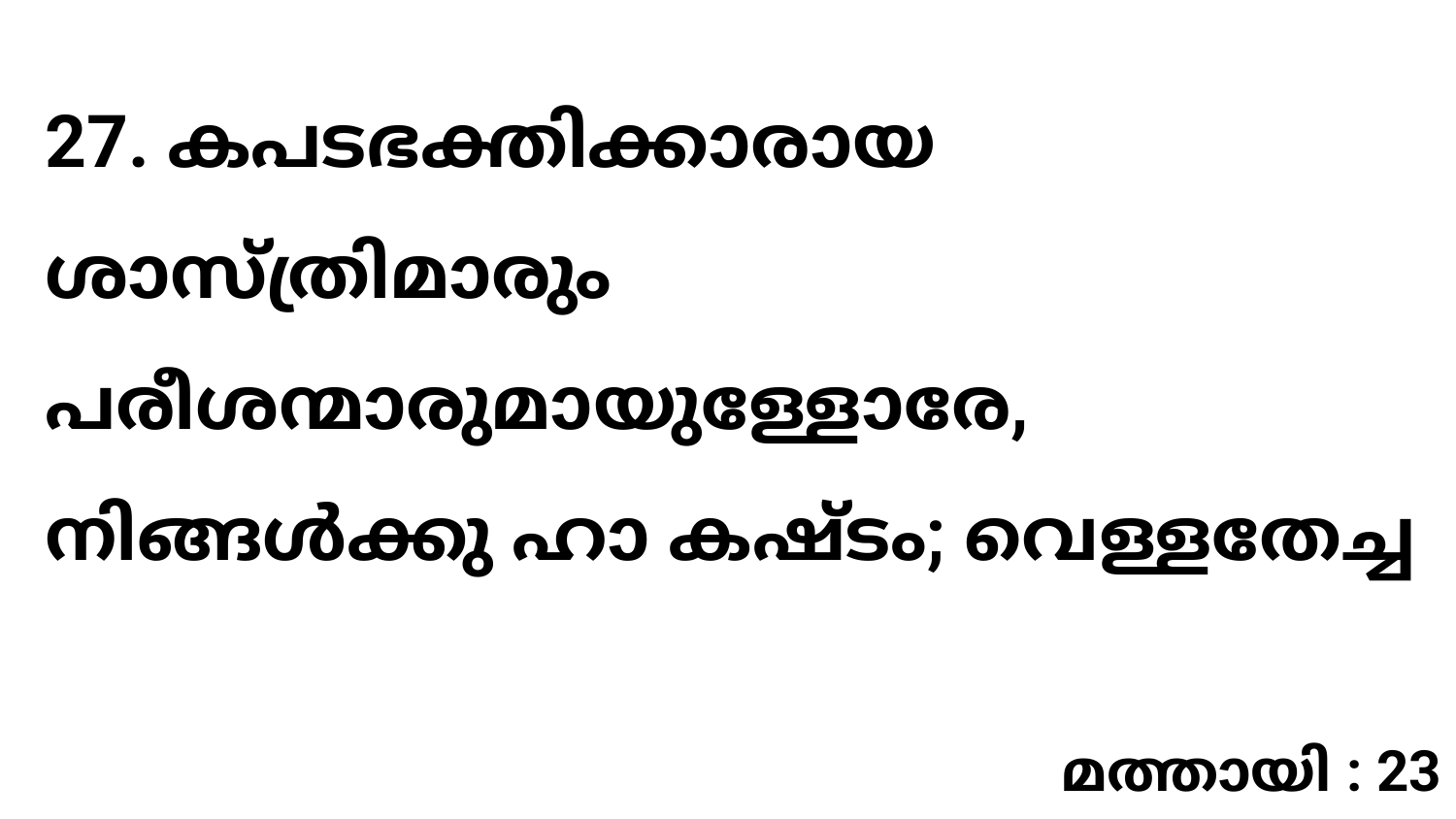

27. കപടഭക്തിക്കാരായ ശാസ്ത്രിമാരും പരീശന്മാരുമായുള്ളോരേ, നിങ്ങൾക്കു ഹാ കഷ്ടം; വെള്ളതേച്ച
മത്തായി : 23